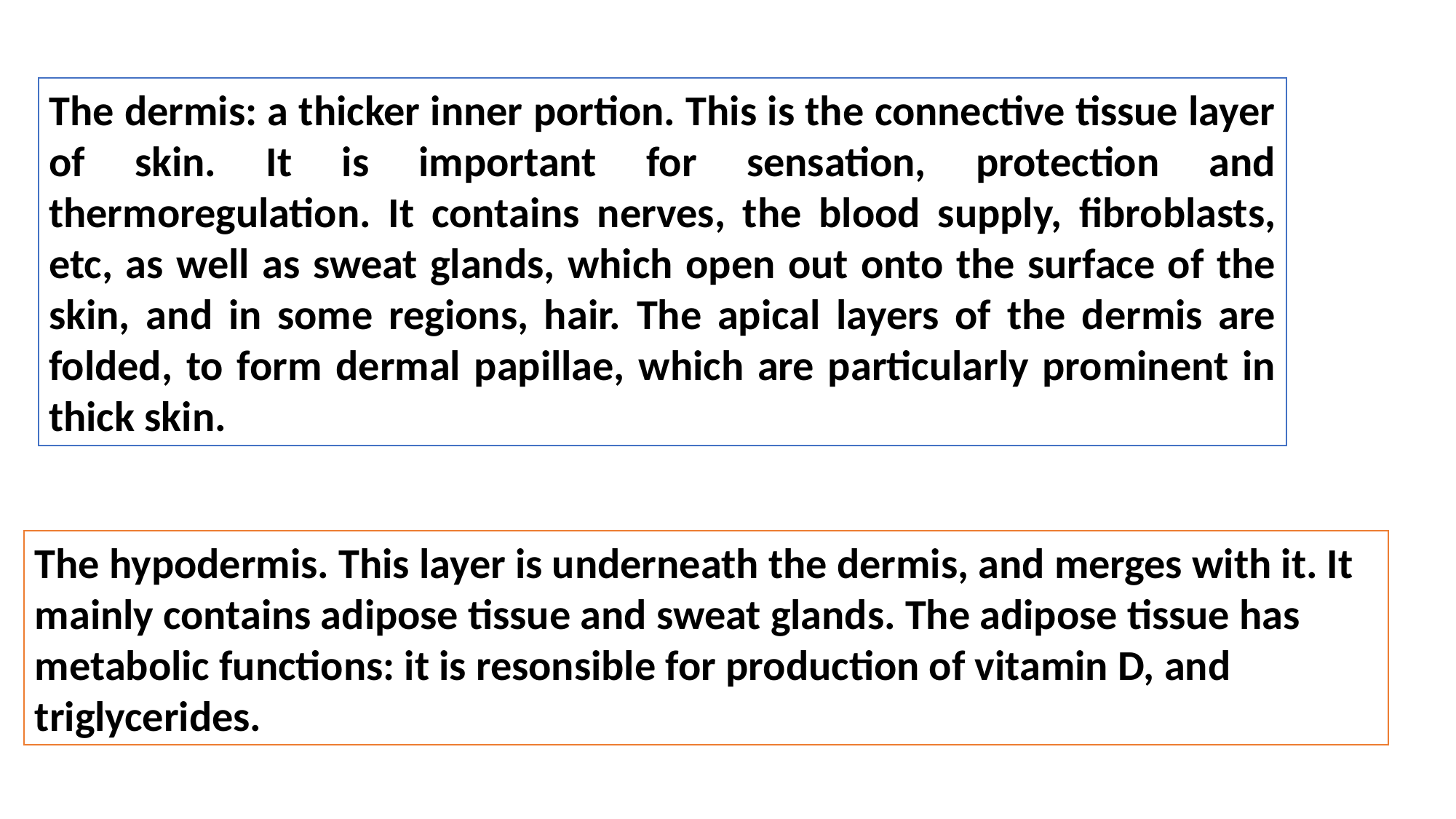

The dermis: a thicker inner portion. This is the connective tissue layer of skin. It is important for sensation, protection and thermoregulation. It contains nerves, the blood supply, fibroblasts, etc, as well as sweat glands, which open out onto the surface of the skin, and in some regions, hair. The apical layers of the dermis are folded, to form dermal papillae, which are particularly prominent in thick skin.
The hypodermis. This layer is underneath the dermis, and merges with it. It mainly contains adipose tissue and sweat glands. The adipose tissue has metabolic functions: it is resonsible for production of vitamin D, and triglycerides.